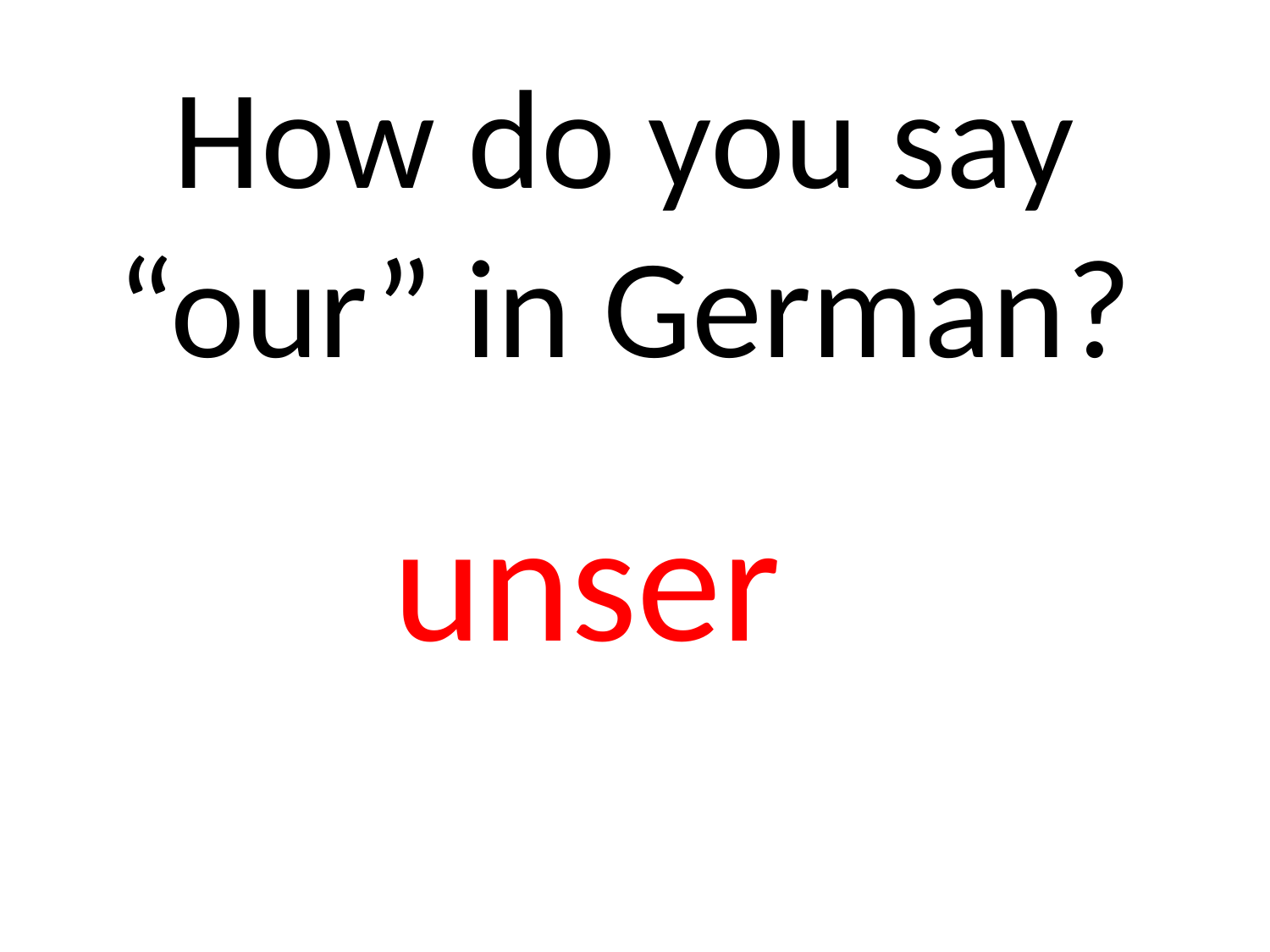

# How do you say “our” in German?
unser